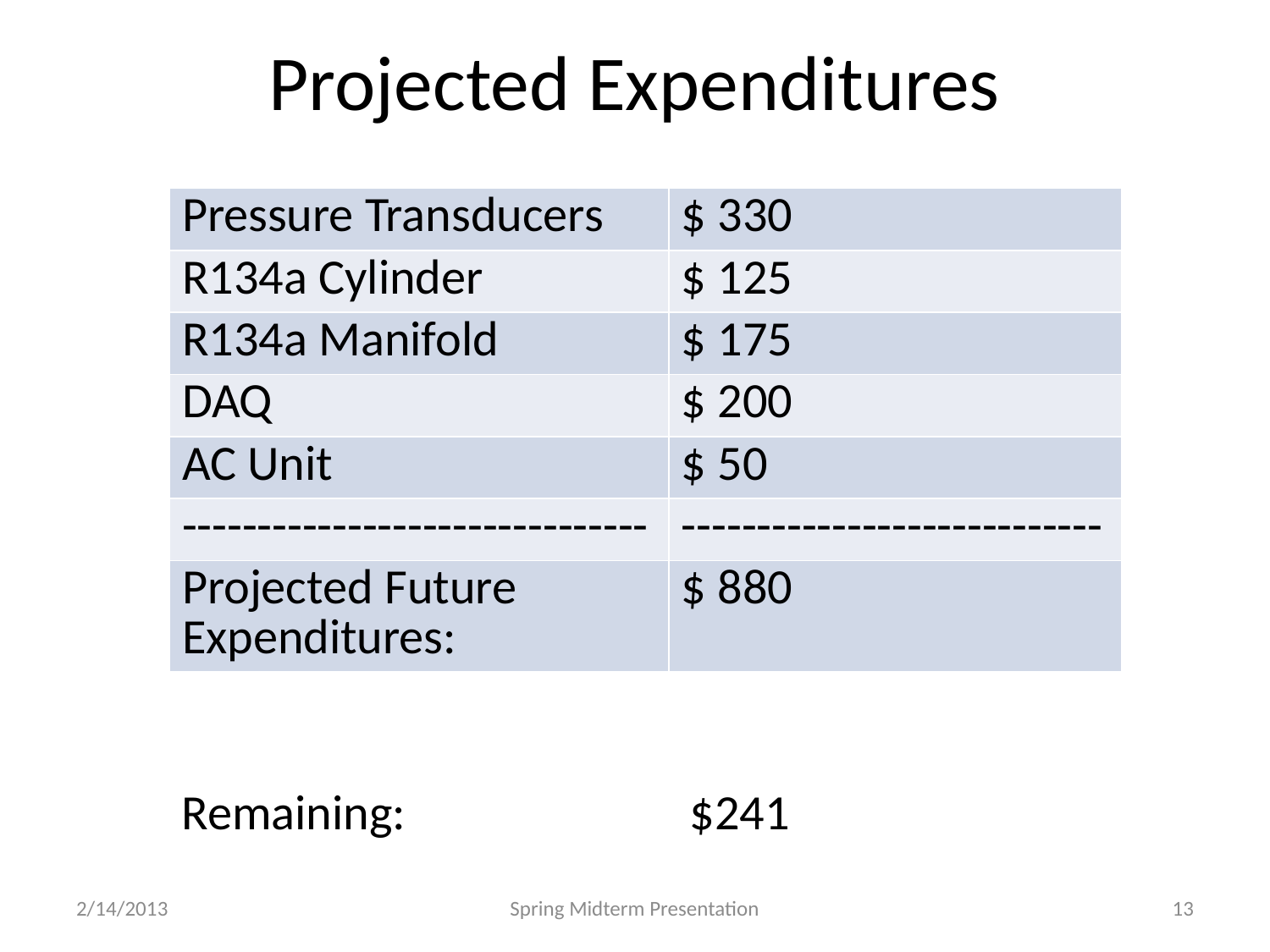

# Projected Expenditures
| Pressure Transducers | $ 330 |
| --- | --- |
| R134a Cylinder | $ 125 |
| R134a Manifold | $ 175 |
| DAQ | $ 200 |
| AC Unit | $ 50 |
| ------------------------------- | ---------------------------- |
| Projected Future Expenditures: | $ 880 |
Remaining:			$241
2/14/2013
Spring Midterm Presentation
13